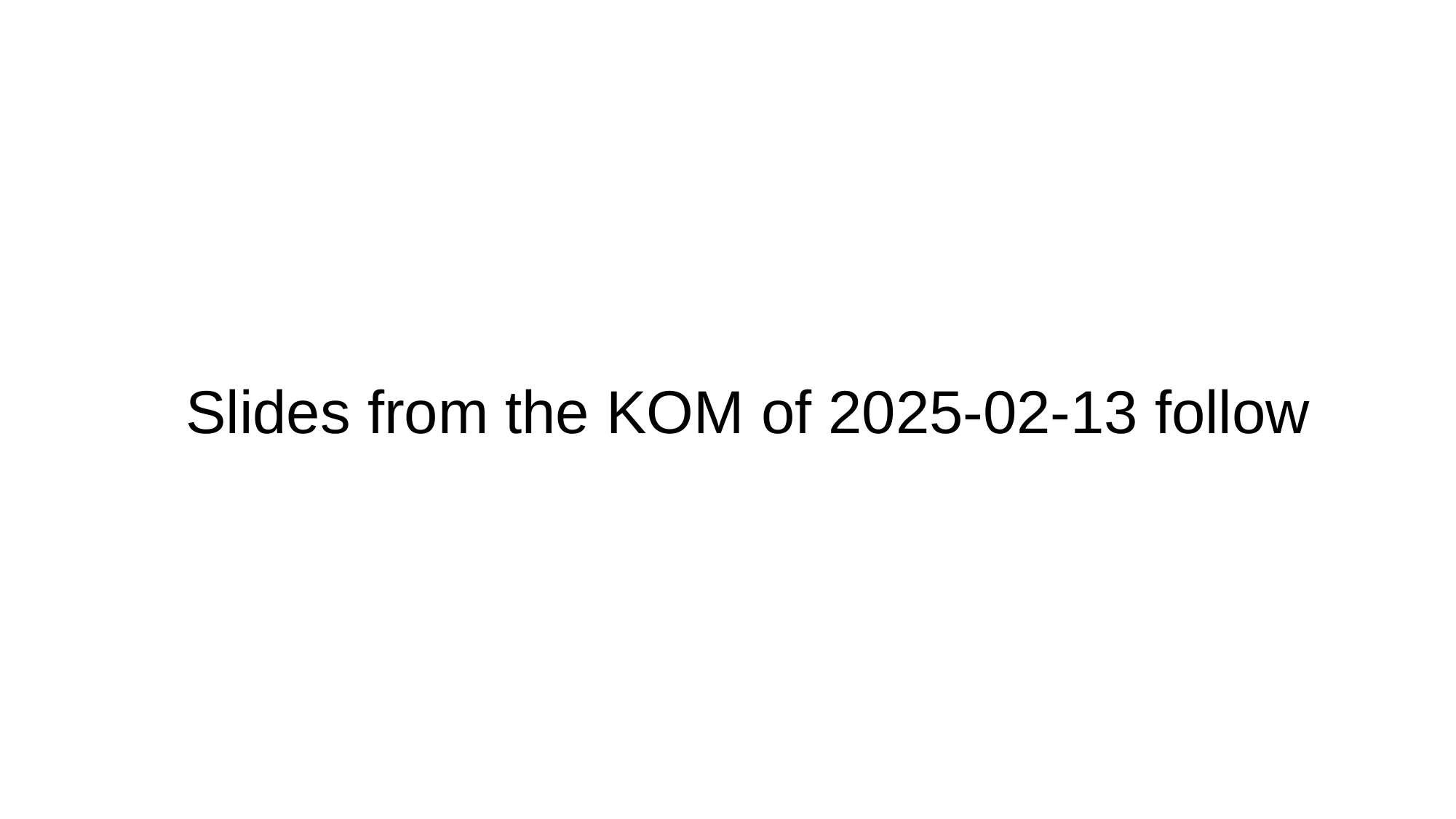

Slides from the KOM of 2025-02-13 follow